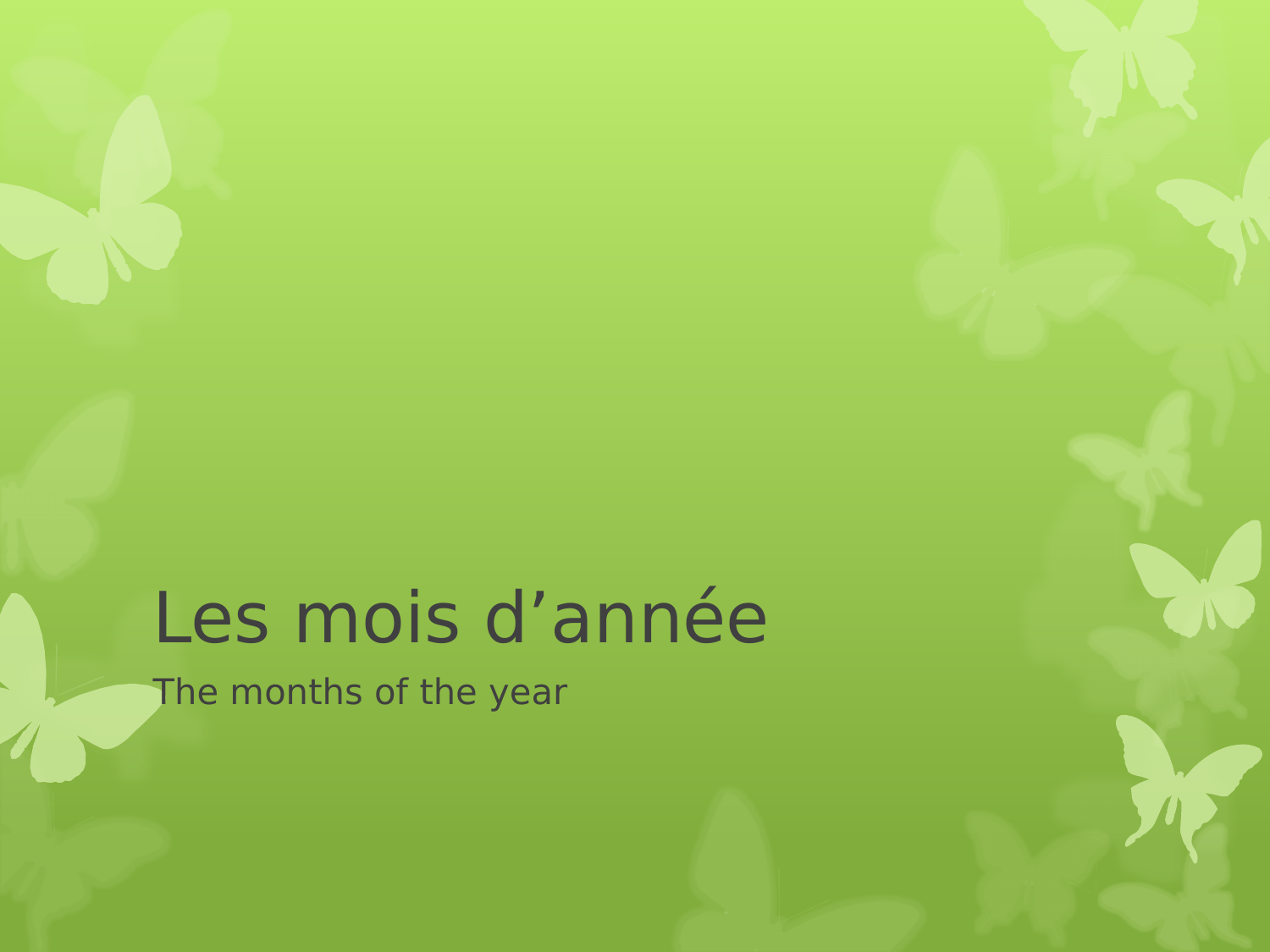

# Les mois d’année
The months of the year